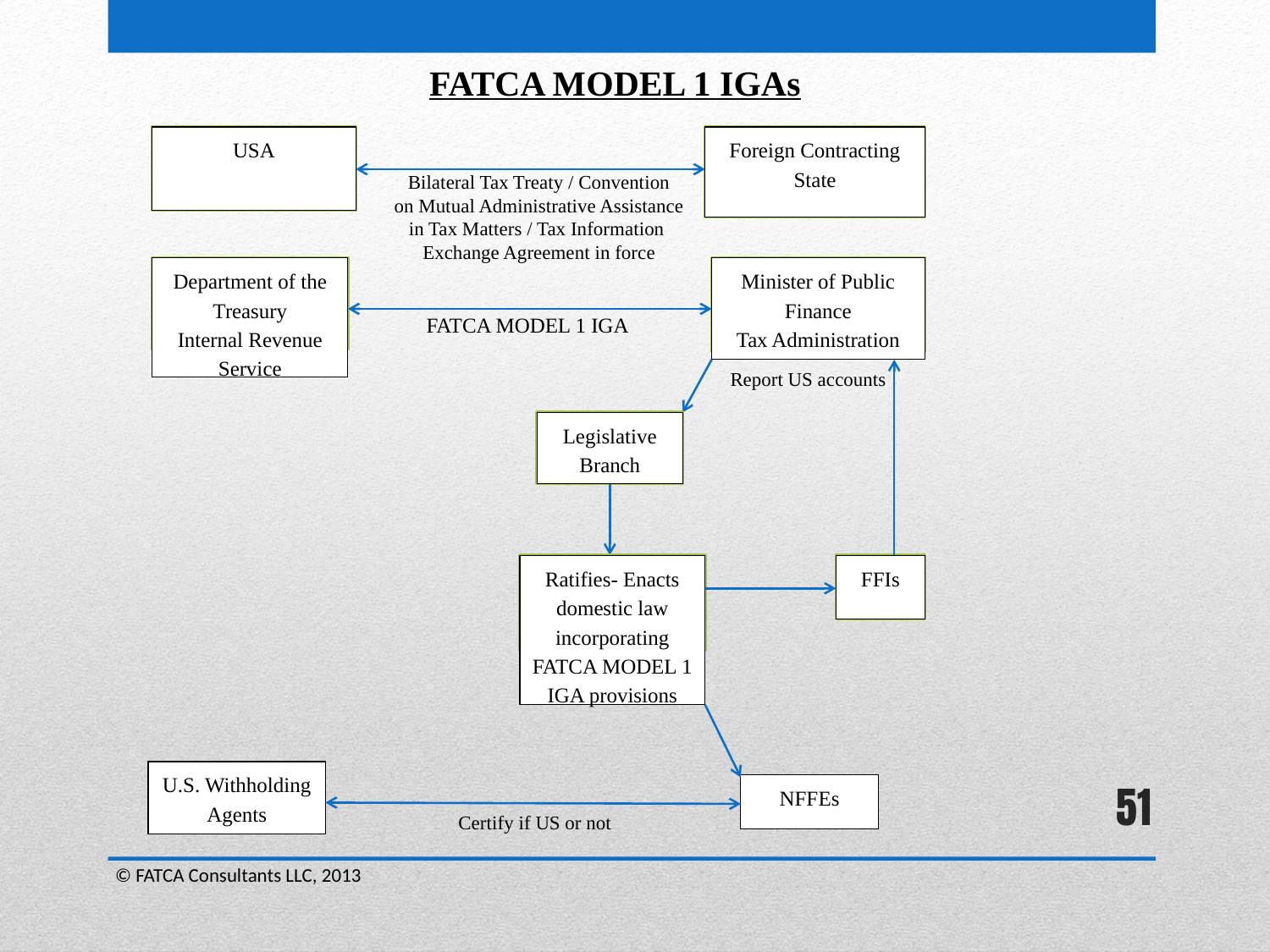

FATCA MODEL 1 IGAs

USA

Foreign Contracting State
Bilateral Tax Treaty / Convention
on Mutual Administrative Assistance
in Tax Matters / Tax Information
Exchange Agreement in force

Department of the Treasury
Internal Revenue Service
Minister of Public Finance
Tax Administration
FATCA MODEL 1 IGA
Report US accounts

Legislative Branch

Ratifies- Enacts domestic law incorporating FATCA MODEL 1 IGA provisions

FFIs

U.S. Withholding Agents
NFFEs
51
Certify if US or not
© FATCA Consultants LLC, 2013